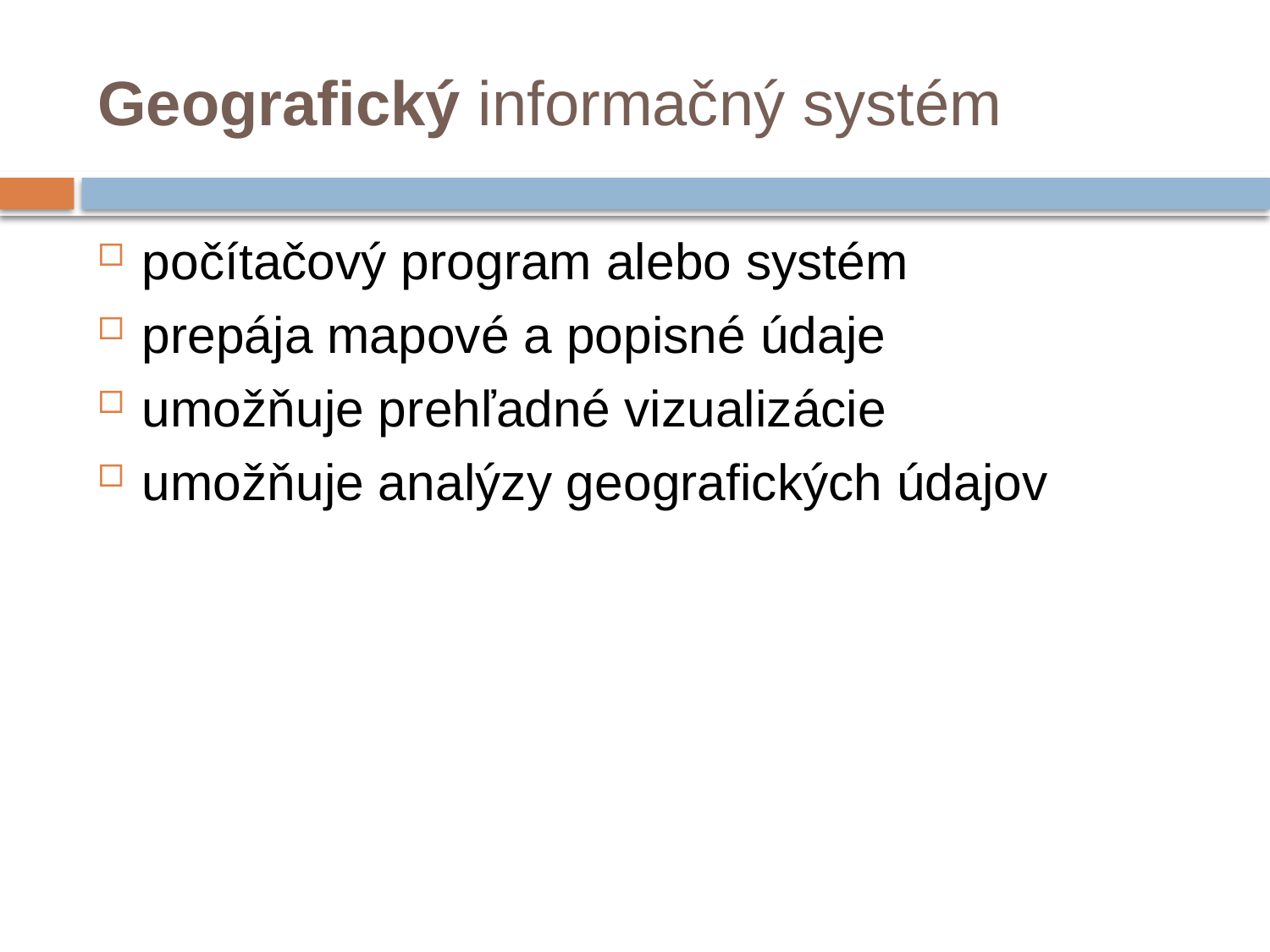

# Geografický informačný systém
počítačový program alebo systém
prepája mapové a popisné údaje
umožňuje prehľadné vizualizácie
umožňuje analýzy geografických údajov